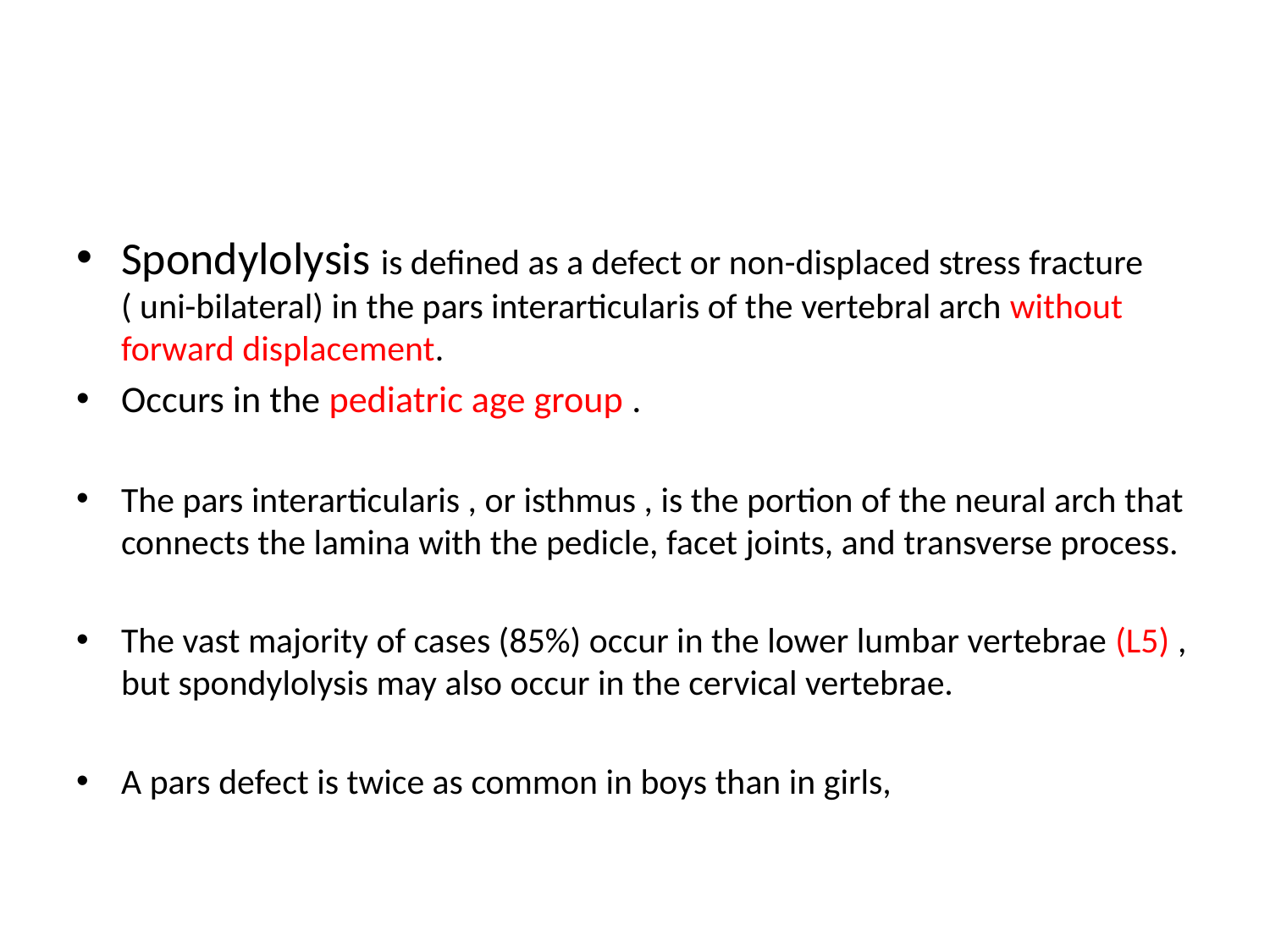

Spondylolysis is defined as a defect or non-displaced stress fracture ( uni-bilateral) in the pars interarticularis of the vertebral arch without forward displacement.
Occurs in the pediatric age group .

The pars interarticularis , or isthmus , is the portion of the neural arch that connects the lamina with the pedicle, facet joints, and transverse process.

The vast majority of cases (85%) occur in the lower lumbar vertebrae (L5) , but spondylolysis may also occur in the cervical vertebrae.

A pars defect is twice as common in boys than in girls,